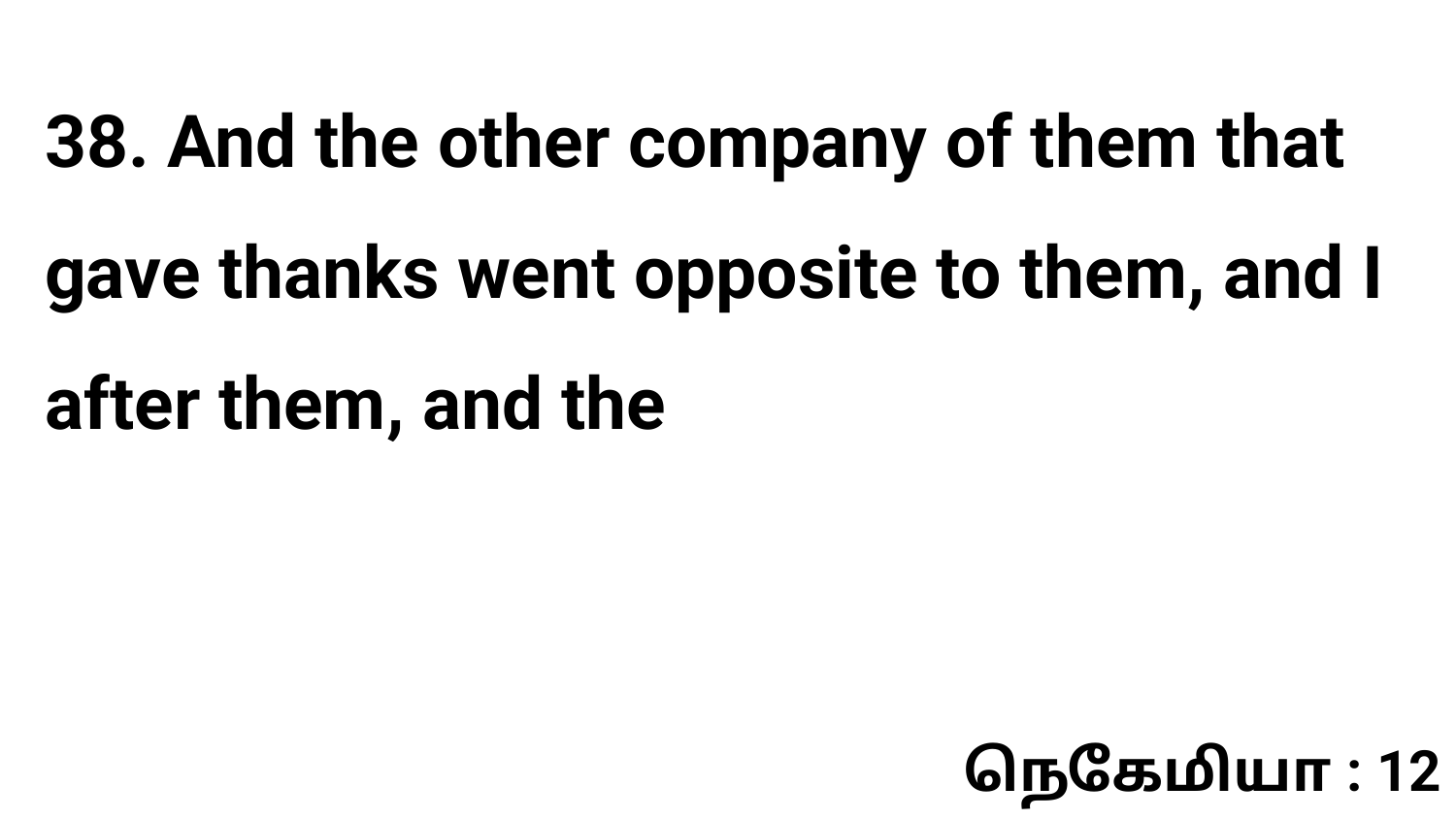

38. And the other company of them that gave thanks went opposite to them, and I after them, and the
நெகேமியா : 12